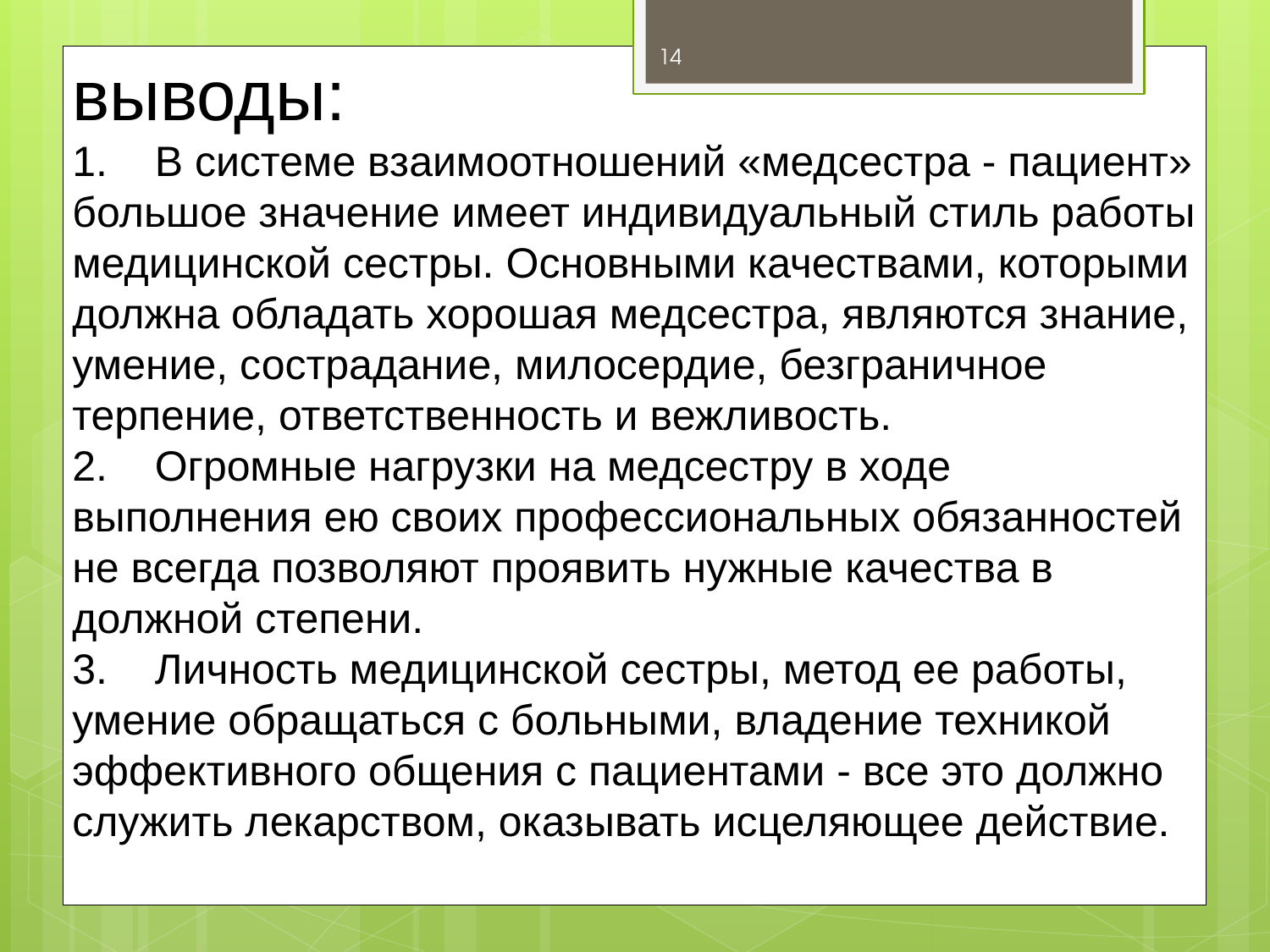

выводы:
1.    В системе взаимоотношений «медсестра - пациент» большое значение имеет индивидуальный стиль работы медицинской сестры. Основными качествами, которыми должна обладать хорошая медсестра, являются знание, умение, сострадание, милосердие, безграничное терпение, ответственность и вежливость.
2.    Огромные нагрузки на медсестру в ходе выполнения ею своих профессиональных обязанностей не всегда позволяют проявить нужные качества в должной степени.
3.    Личность медицинской сестры, метод ее работы, умение обращаться с больными, владение техникой эффективного общения с пациентами - все это должно служить лекарством, оказывать исцеляющее действие.
14